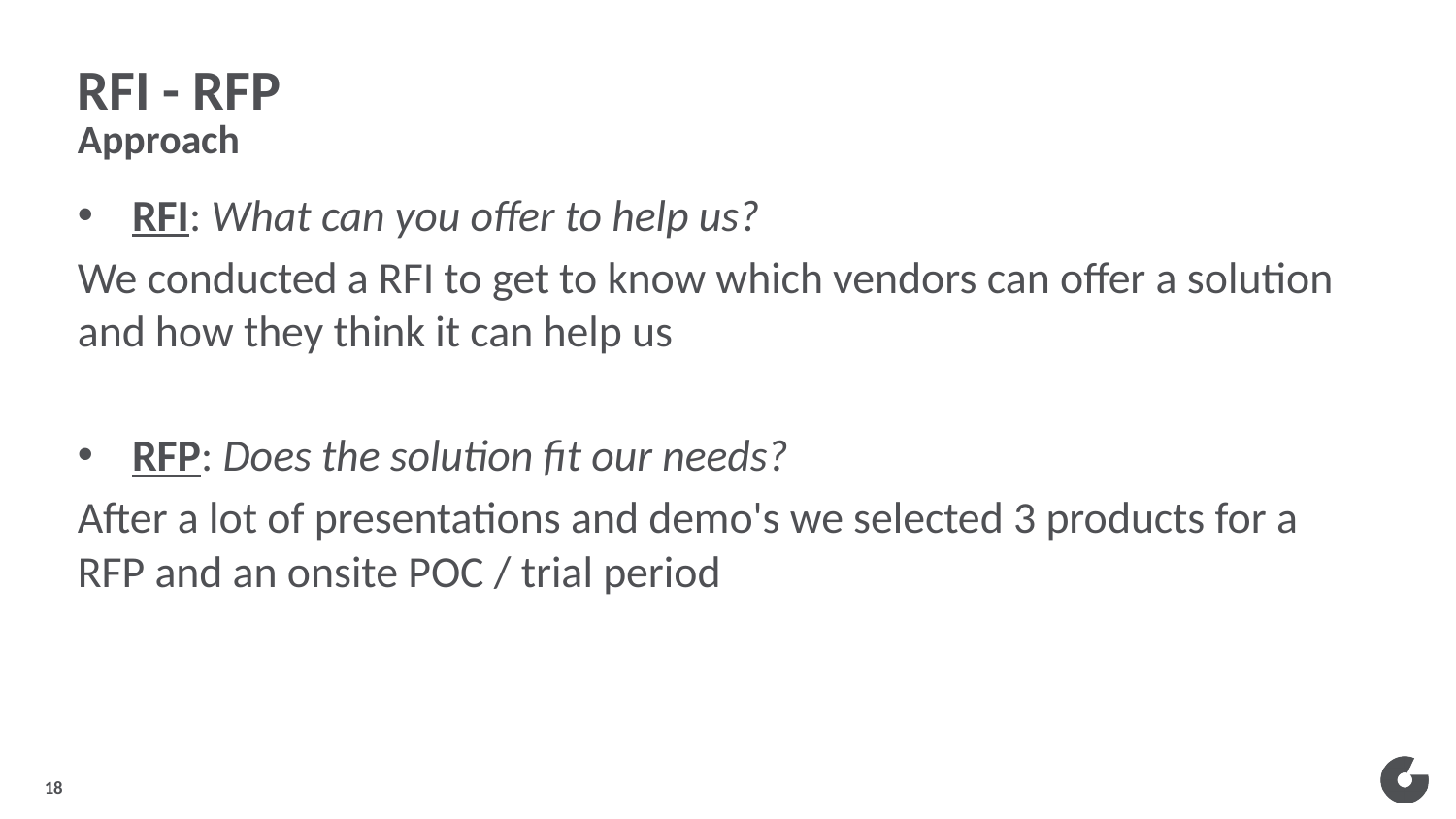

# RFI - RFP
Approach
RFI: What can you offer to help us?
We conducted a RFI to get to know which vendors can offer a solution and how they think it can help us

RFP: Does the solution fit our needs?
After a lot of presentations and demo's we selected 3 products for a RFP and an onsite POC / trial period
18